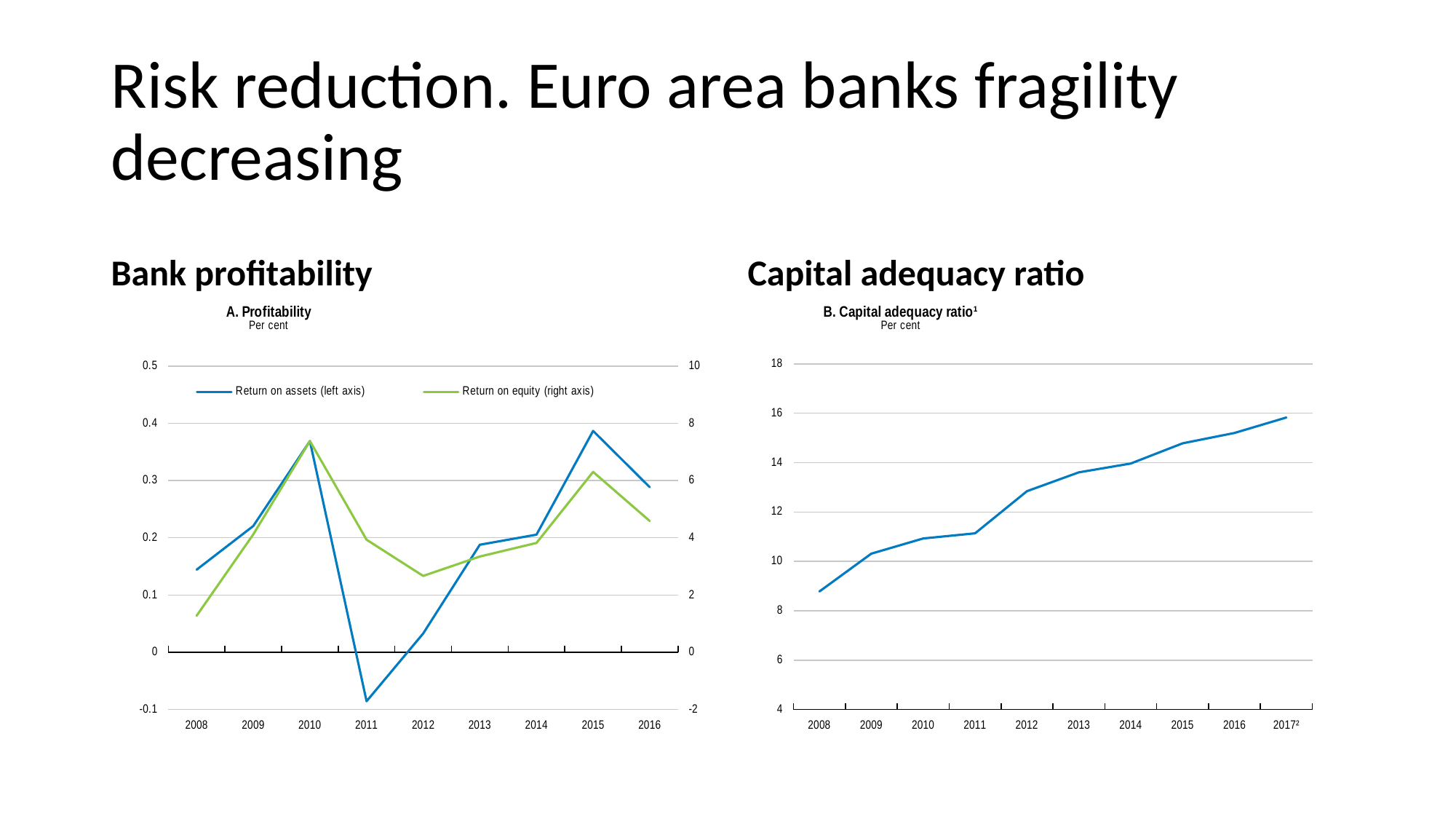

# Risk reduction. Euro area banks fragility decreasing
Bank profitability
Capital adequacy ratio

### Chart

| Category | Return on assets (left axis) | Return on equity (right axis) |
|---|---|---|
| 2008 | 0.1441883671071197 | 1.2757076155861742 |
| 2009 | 0.2204665081260849 | 4.117144386103684 |
| 2010 | 0.36886725177857105 | 7.378986774642133 |
| 2011 | -0.08552598481221187 | 3.9310370707931934 |
| 2012 | 0.03280529471379487 | 2.667092966691145 |
| 2013 | 0.18777172577716972 | 3.343468814540386 |
| 2014 | 0.20538169457960248 | 3.819005787860042 |
| 2015 | 0.386672075666347 | 6.30225707982124 |
| 2016 | 0.288341795874248 | 4.583423784856294 |

### Chart

| Category |  |
|---|---|
| 2008 | 8.780033606844983 |
| 2009 | 10.312103953478672 |
| 2010 | 10.926584699411384 |
| 2011 | 11.134661446816683 |
| 2012 | 12.843413534914578 |
| 2013 | 13.605883538082434 |
| 2014 | 13.961566224139547 |
| 2015 | 14.780018207863513 |
| 2016 | 15.199650651307335 |
| 2017² | 15.827128395685895 |